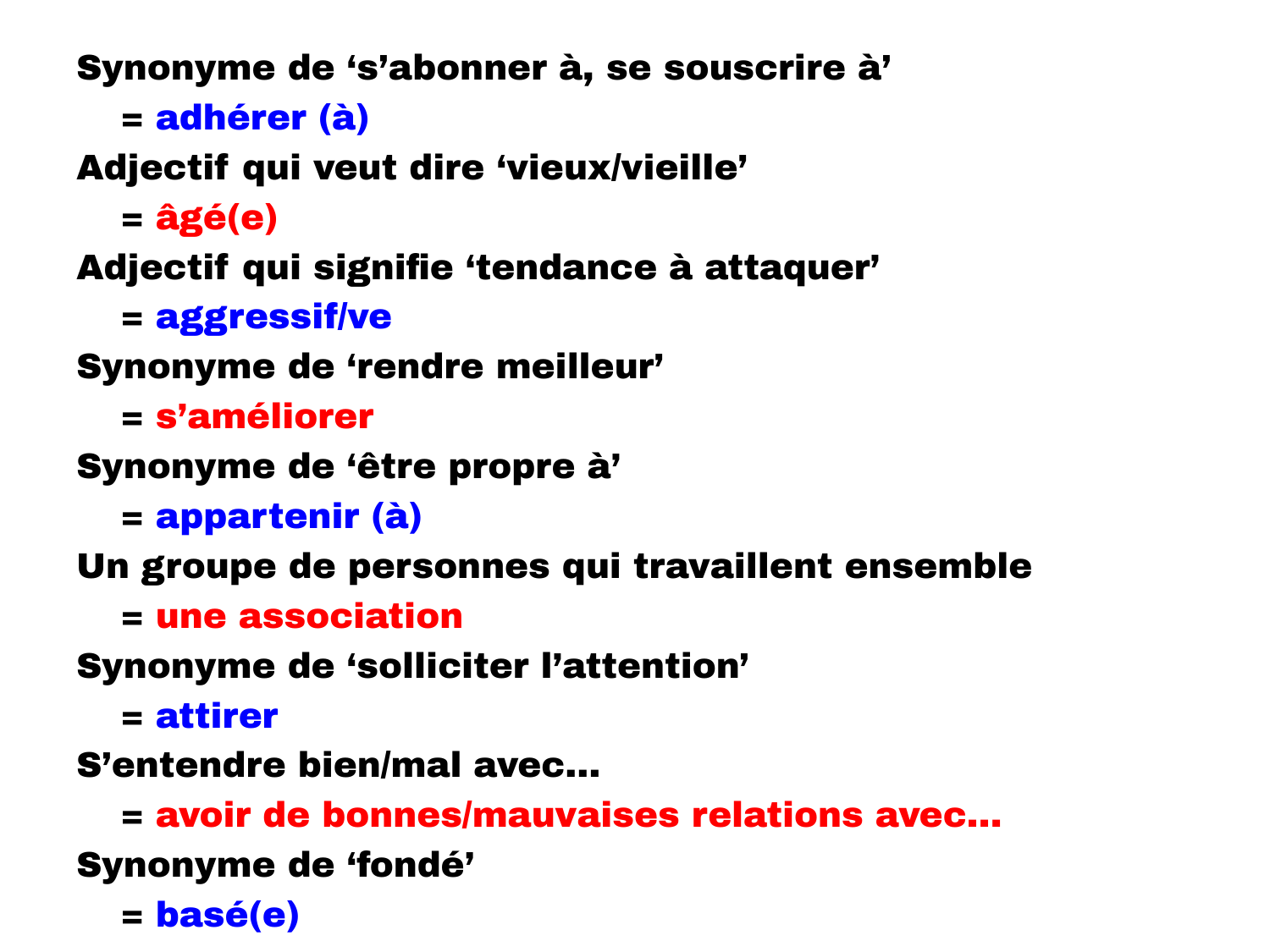

#
Synonyme de ‘s’abonner à, se souscrire à’
			= adhérer (à)
Adjectif qui veut dire ‘vieux/vieille’
			= âgé(e)
Adjectif qui signifie ‘tendance à attaquer’
			= aggressif/ve
Synonyme de ‘rendre meilleur’
			= s’améliorer
Synonyme de ‘être propre à’
			= appartenir (à)
Un groupe de personnes qui travaillent ensemble
			= une association
Synonyme de ‘solliciter l’attention’
			= attirer
S’entendre bien/mal avec…
			= avoir de bonnes/mauvaises relations avec…
Synonyme de ‘fondé’
			= basé(e)